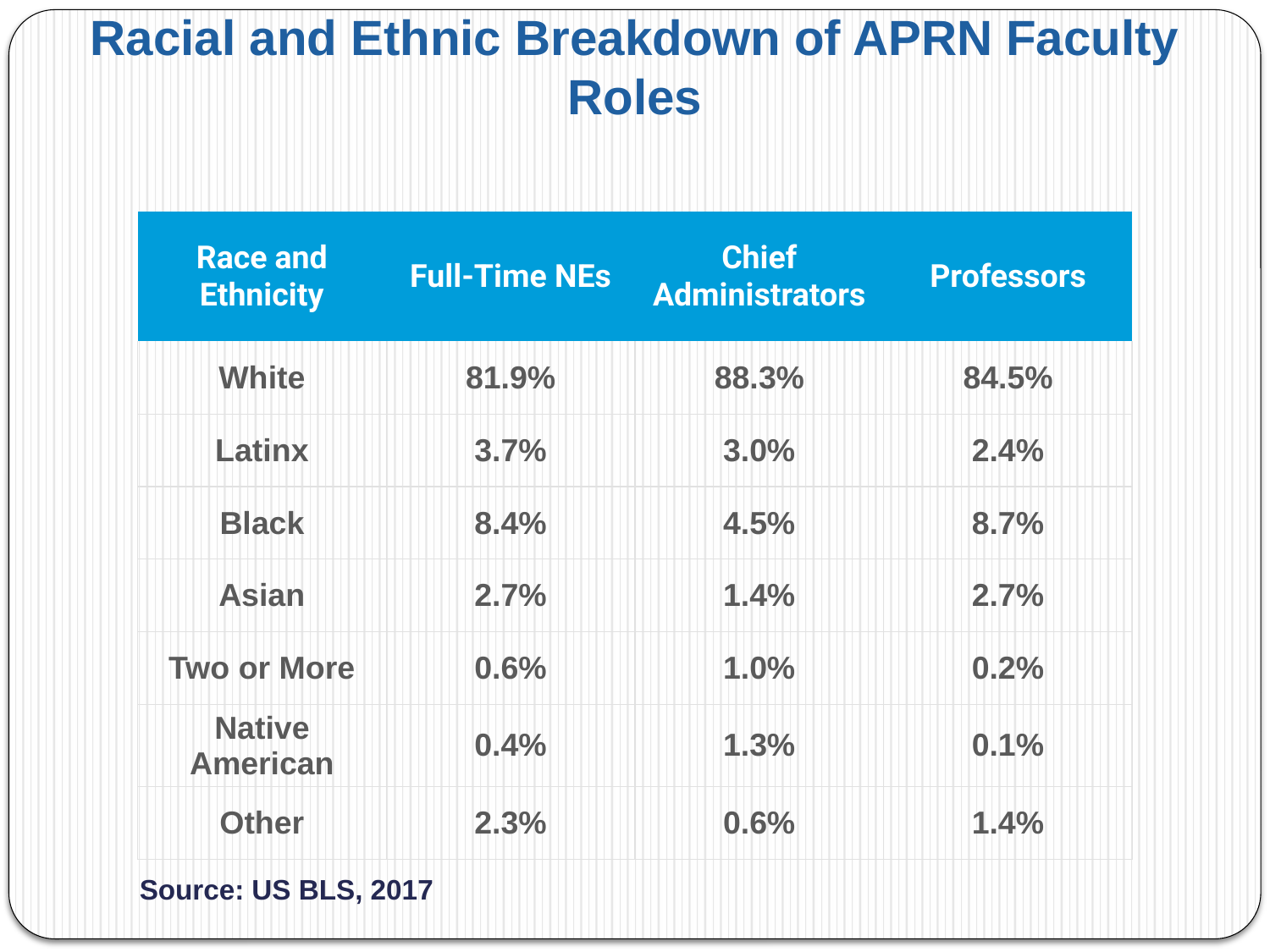

# Racial and Ethnic Breakdown of APRN Faculty Roles

| Race and Ethnicity | Full-Time NEs | Chief Administrators | Professors |
| --- | --- | --- | --- |
| White | 81.9% | 88.3% | 84.5% |
| Latinx | 3.7% | 3.0% | 2.4% |
| Black | 8.4% | 4.5% | 8.7% |
| Asian | 2.7% | 1.4% | 2.7% |
| Two or More | 0.6% | 1.0% | 0.2% |
| Native American | 0.4% | 1.3% | 0.1% |
| Other | 2.3% | 0.6% | 1.4% |

Source: US BLS, 2017